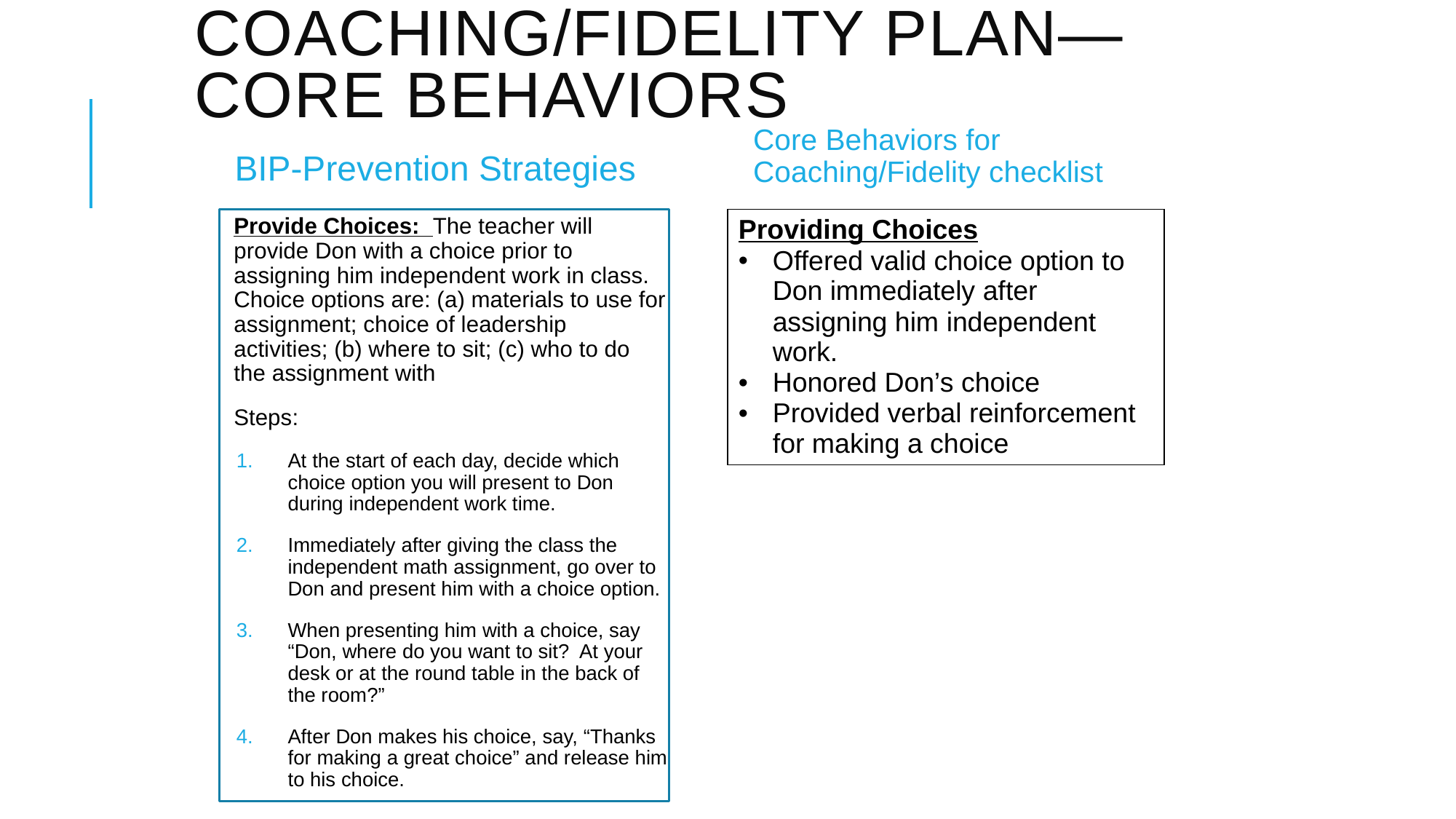

# Coaching/Fidelity Plan—core behaviors
Core Behaviors for Coaching/Fidelity checklist
BIP-Prevention Strategies

| Providing Choices Offered valid choice option to Don immediately after assigning him independent work. Honored Don’s choice Provided verbal reinforcement for making a choice |
| --- |
Provide Choices:  The teacher will provide Don with a choice prior to assigning him independent work in class.  Choice options are: (a) materials to use for assignment; choice of leadership activities; (b) where to sit; (c) who to do the assignment with
Steps:
At the start of each day, decide which choice option you will present to Don during independent work time.
Immediately after giving the class the independent math assignment, go over to Don and present him with a choice option.
When presenting him with a choice, say “Don, where do you want to sit?  At your desk or at the round table in the back of the room?”
After Don makes his choice, say, “Thanks for making a great choice” and release him to his choice.